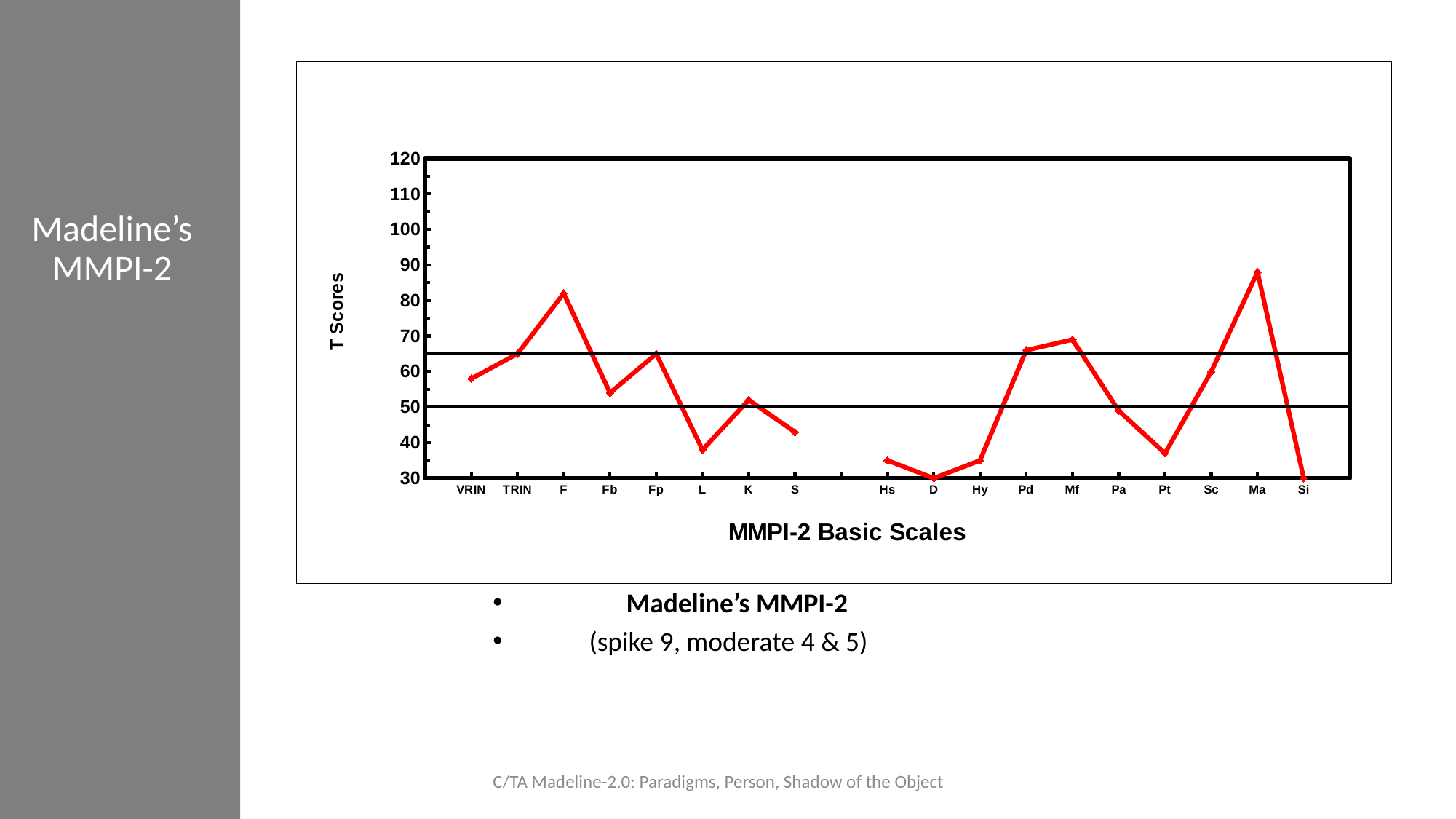

### Chart

| Category | T Scores |  |  |
|---|---|---|---|
|   | None | 50.0 | 65.0 |
| VRIN | 58.0 | 50.0 | 65.0 |
| TRIN | 65.0 | 50.0 | 65.0 |
| F | 82.0 | 50.0 | 65.0 |
| Fb | 54.0 | 50.0 | 65.0 |
| Fp | 65.0 | 50.0 | 65.0 |
| L | 38.0 | 50.0 | 65.0 |
| K | 52.0 | 50.0 | 65.0 |
| S | 43.0 | 50.0 | 65.0 |
|  | None | 50.0 | 65.0 |
| Hs | 35.0 | 50.0 | 65.0 |
| D | 30.0 | 50.0 | 65.0 |
| Hy | 35.0 | 50.0 | 65.0 |
| Pd | 66.0 | 50.0 | 65.0 |
| Mf | 69.0 | 50.0 | 65.0 |
| Pa | 49.0 | 50.0 | 65.0 |
| Pt | 37.0 | 50.0 | 65.0 |
| Sc | 60.0 | 50.0 | 65.0 |
| Ma | 88.0 | 50.0 | 65.0 |
| Si | 30.0 | 50.0 | 65.0 |
Madeline’s MMPI-2
                    Madeline’s MMPI-2
              (spike 9, moderate 4 & 5)
C/TA Madeline-2.0: Paradigms, Person, Shadow of the Object